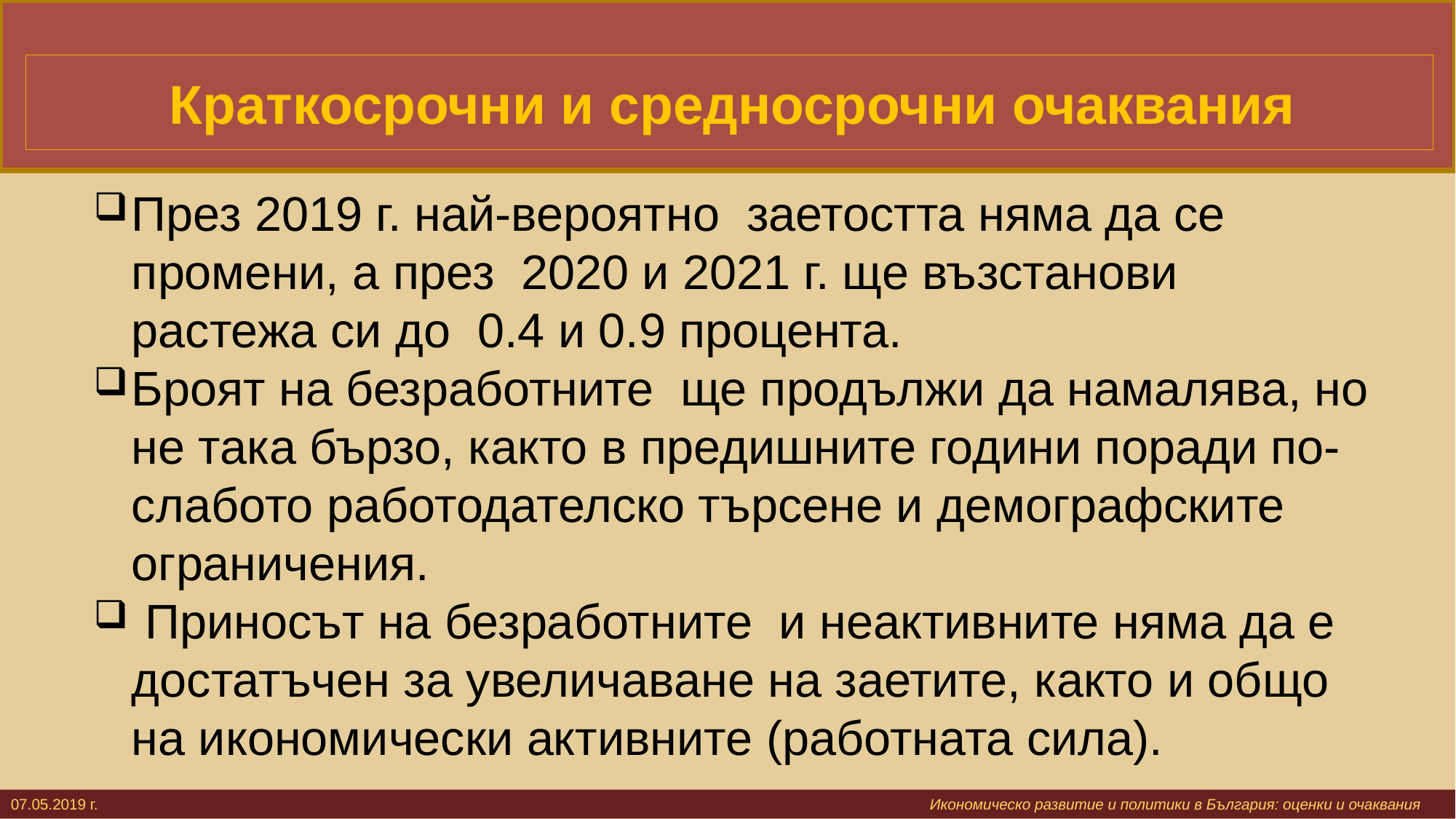

# Краткосрочни и средносрочни очаквания
През 2019 г. най-вероятно  заетостта няма да се промени, а през  2020 и 2021 г. ще възстанови растежа си до  0.4 и 0.9 процента.
Броят на безработните  ще продължи да намалява, но не така бързо, както в предишните години поради по-слабото работодателско търсене и демографските ограничения.
 Приносът на безработните  и неактивните няма да е достатъчен за увеличаване на заетите, както и общо на икономически активните (работната сила).

07.05.2019 г. 			             					           Икономическо развитие и политики в България: оценки и очаквания